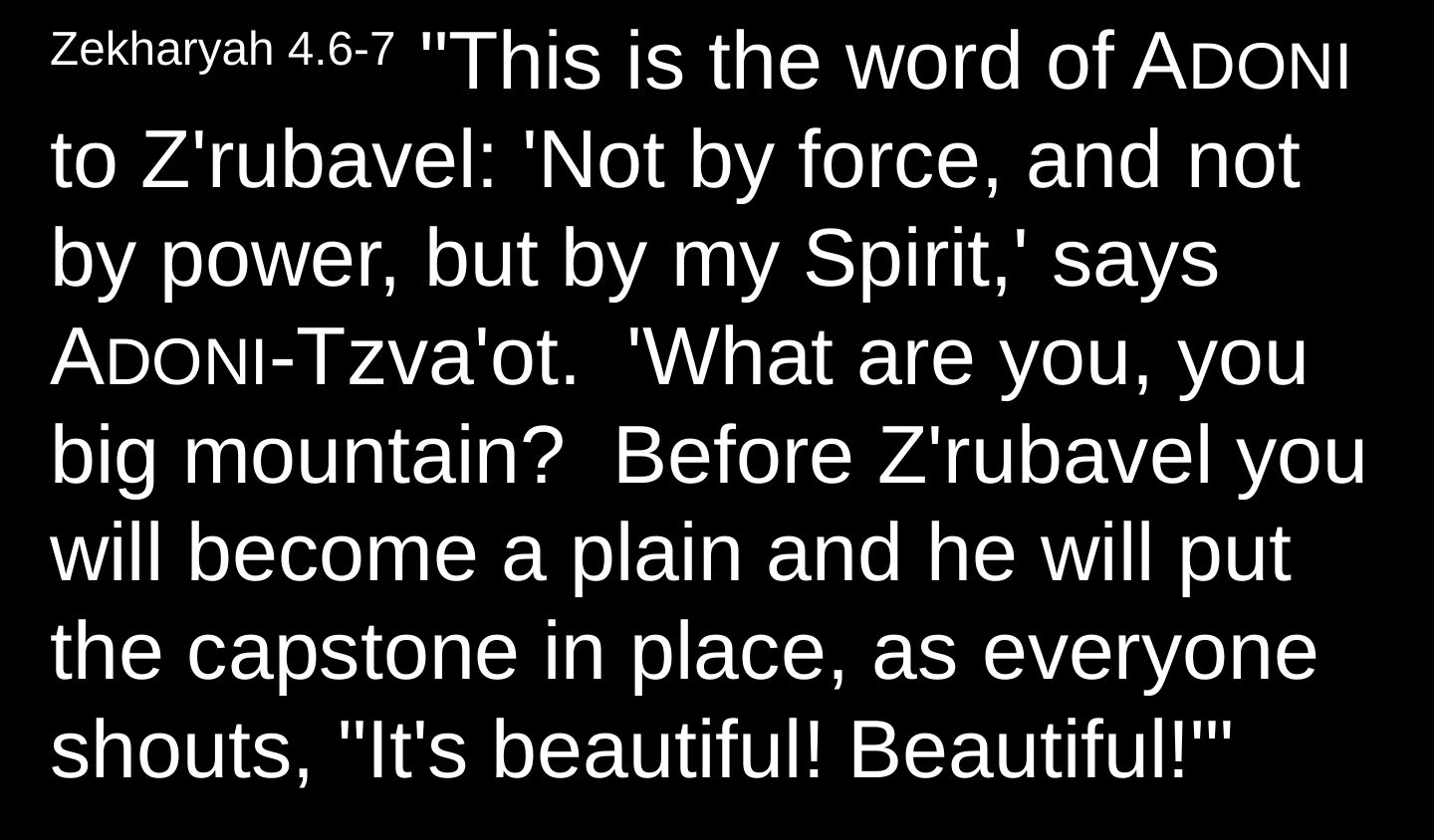

Zekharyah 4.6-7 "This is the word of ADONI to Z'rubavel: 'Not by force, and not by power, but by my Spirit,' says ADONI-Tzva'ot.  'What are you, you big mountain?  Before Z'rubavel you will become a plain and he will put the capstone in place, as everyone shouts, "It's beautiful! Beautiful!"'